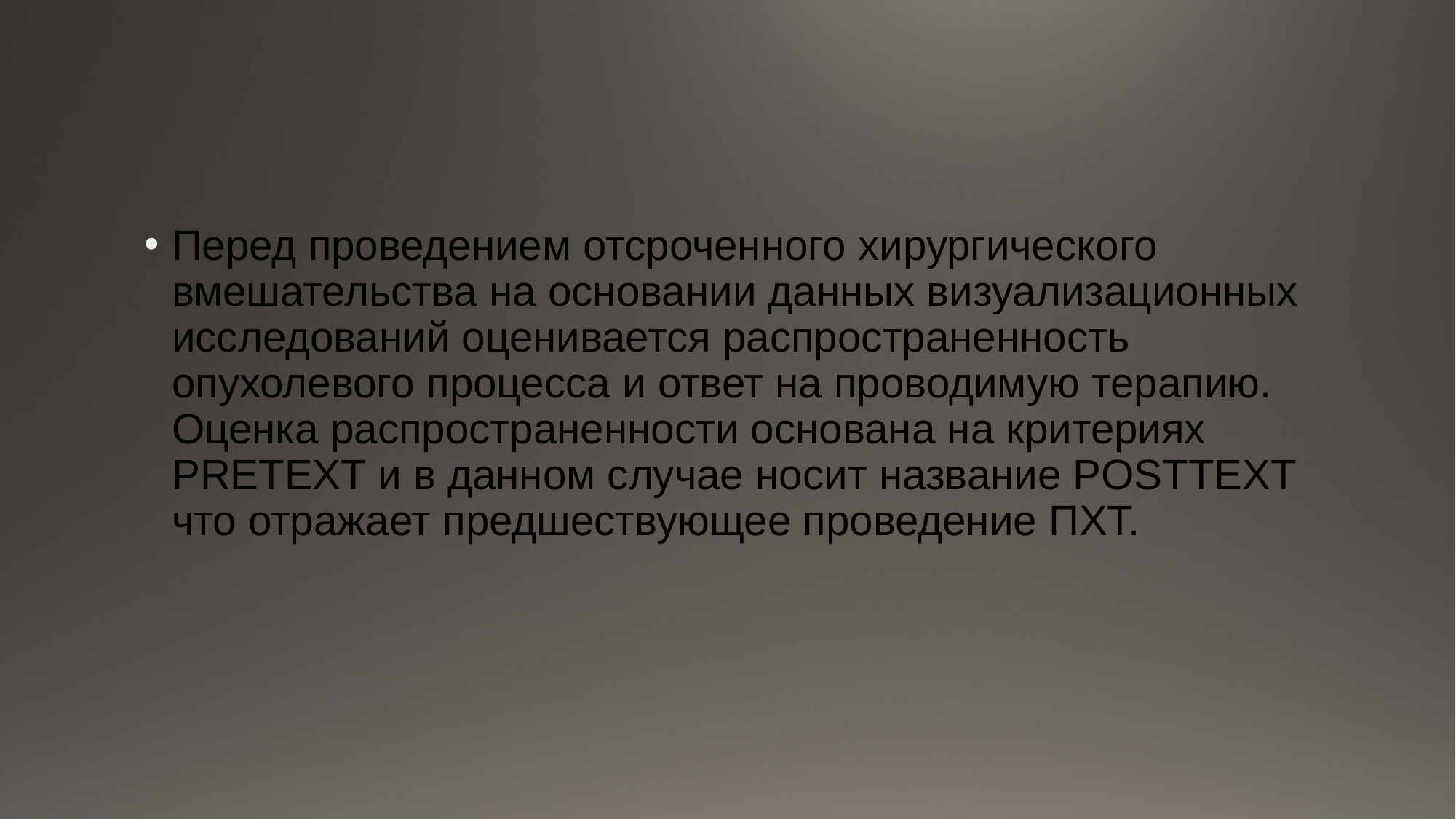

#
Перед проведением отсроченного хирургического вмешательства на основании данных визуализационных исследований оценивается распространенность опухолевого процесса и ответ на проводимую терапию. Оценка распространенности основана на критериях PRETEXT и в данном случае носит название POSTTEXT что отражает предшествующее проведение ПХТ.